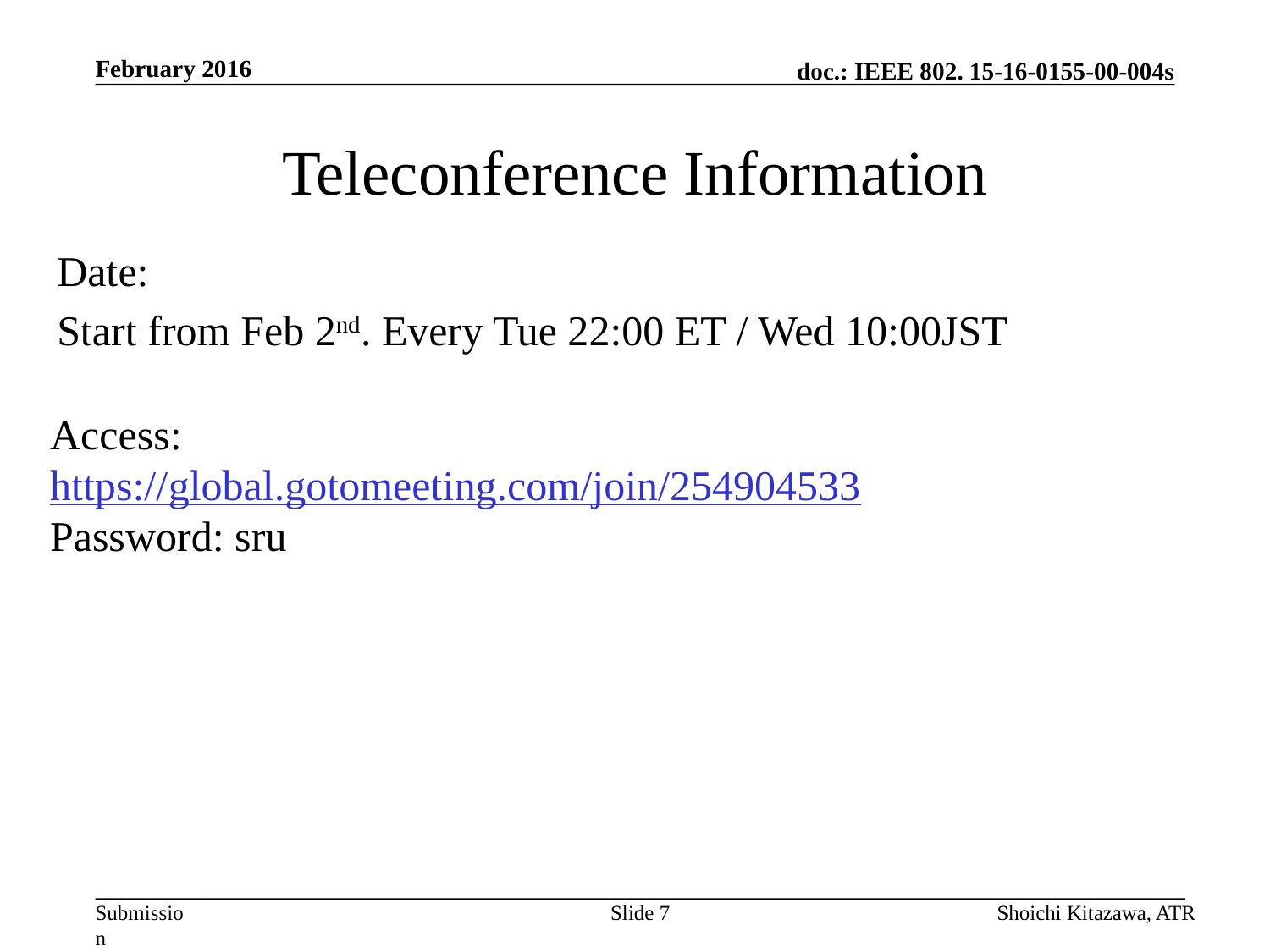

February 2016
# Teleconference Information
Date:
Start from Feb 2nd. Every Tue 22:00 ET / Wed 10:00JST
Access:
https://global.gotomeeting.com/join/254904533
Password: sru
Slide 7
Shoichi Kitazawa, ATR